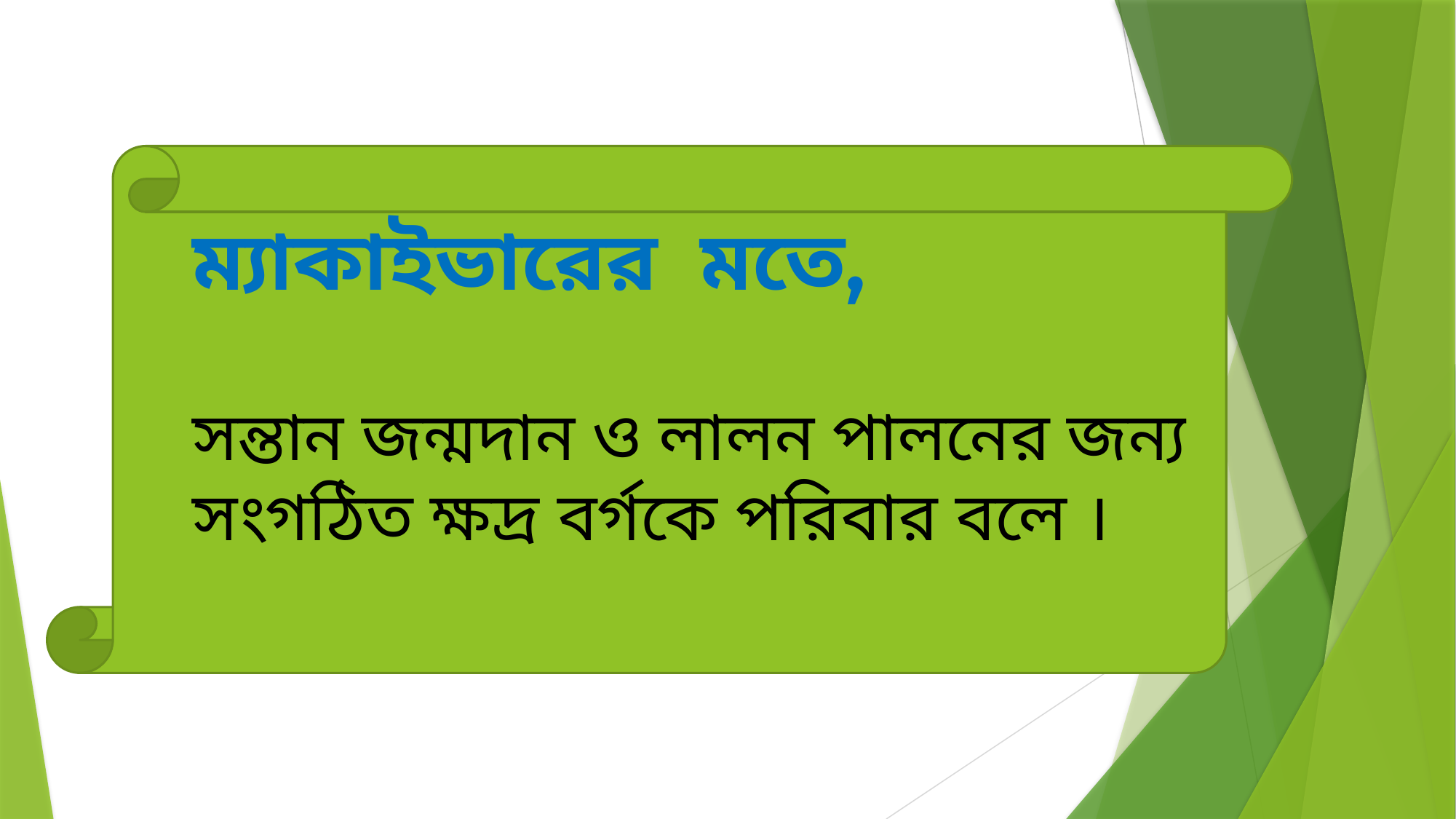

# ম্যাকাইভারের  মতে, সন্তান জন্মদান ও লালন পালনের জন্য সংগঠিত ক্ষদ্র বর্গকে পরিবার বলে ।